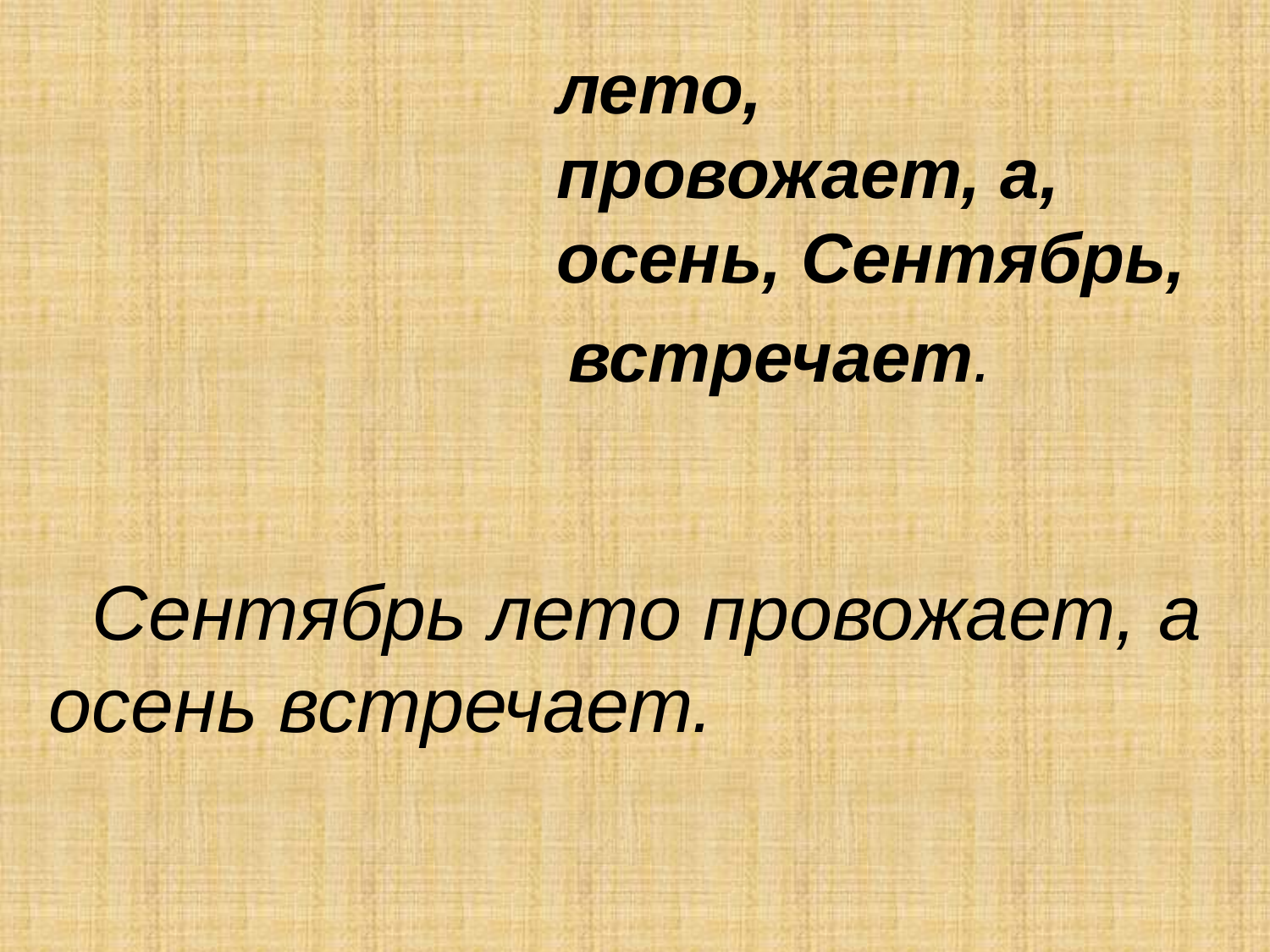

#
   лето, провожает, а, осень, Сентябрь,
   встречает.
   Сентябрь лето провожает, а  осень встречает.